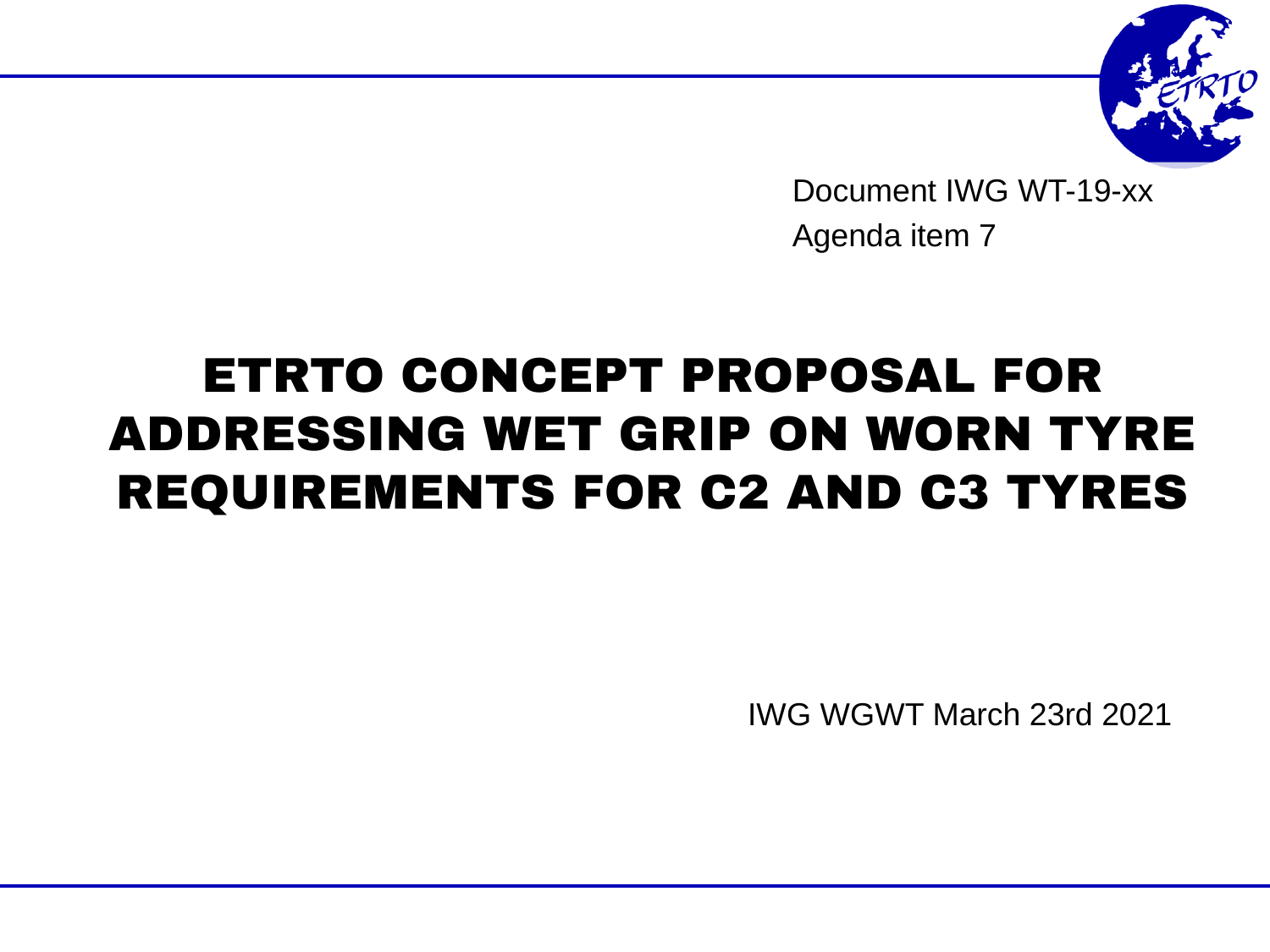

Document IWG WT-19-xx
Agenda item 7
# ETRTO Concept proposal for addressing wet grip on worn tyre requirements for C2 and C3 tyres
IWG WGWT March 23rd 2021